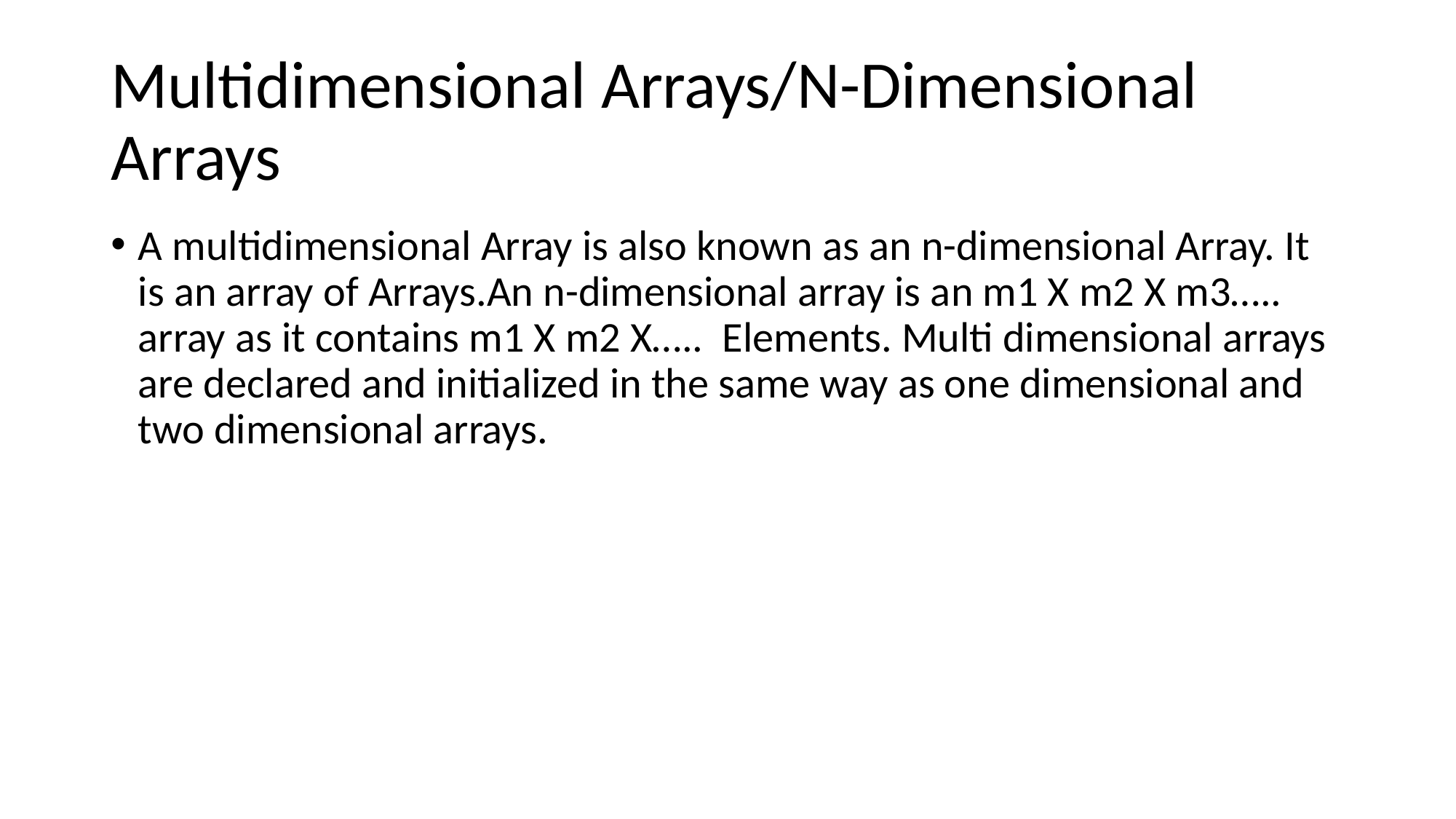

# Multidimensional Arrays/N-Dimensional Arrays
A multidimensional Array is also known as an n-dimensional Array. It is an array of Arrays.An n-dimensional array is an m1 X m2 X m3….. array as it contains m1 X m2 X…..  Elements. Multi dimensional arrays are declared and initialized in the same way as one dimensional and two dimensional arrays.